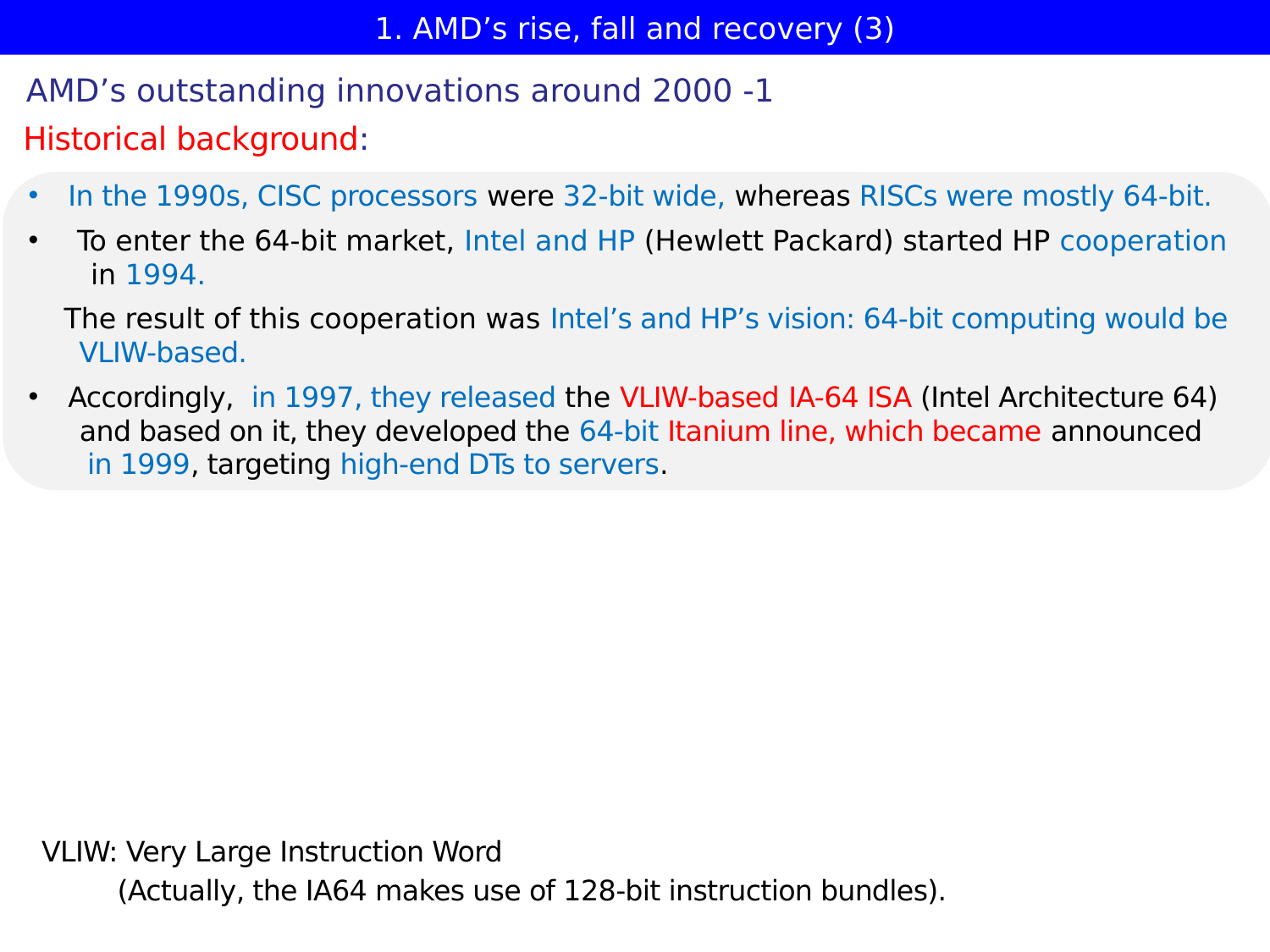

# 1. AMD’s rise, fall and recovery (3)
AMD’s outstanding innovations around 2000 -1
Historical background:

In the 1990s, CISC processors were 32-bit wide, whereas RISCs were mostly 64-bit.
 To enter the 64-bit market, Intel and HP (Hewlett Packard) started HP cooperation
       in 1994.
    The result of this cooperation was Intel’s and HP’s vision: 64-bit computing would be
      VLIW-based.
Accordingly,  in 1997, they released the VLIW-based IA-64 ISA (Intel Architecture 64)
      and based on it, they developed the 64-bit Itanium line, which became announced
       in 1999, targeting high-end DTs to servers.

VLIW: Very Large Instruction Word
         (Actually, the IA64 makes use of 128-bit instruction bundles).